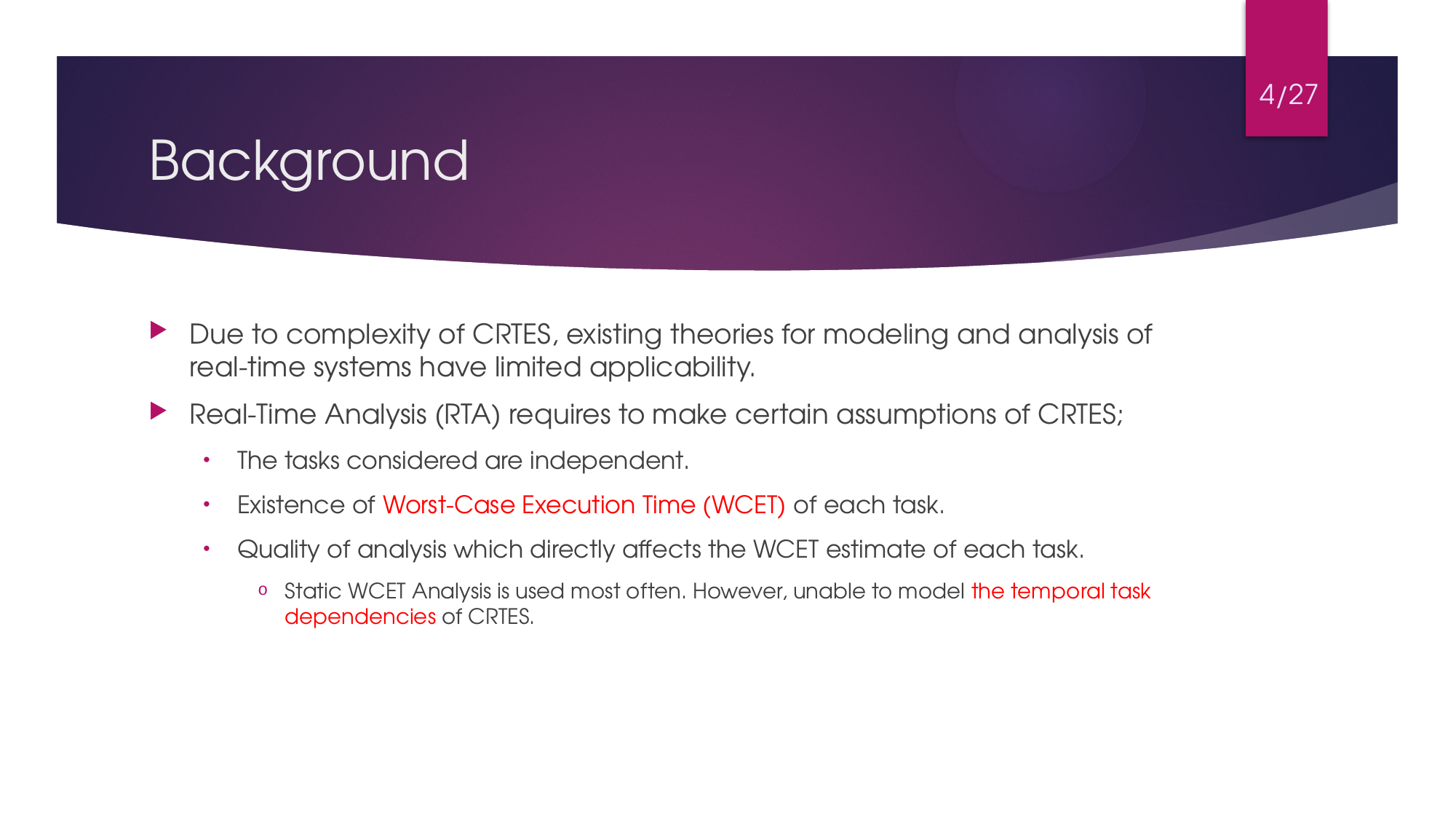

4/27
# Background
Due to complexity of CRTES, existing theories for modeling and analysis of real-time systems have limited applicability.
Real-Time Analysis (RTA) requires to make certain assumptions of CRTES;
The tasks considered are independent.
Existence of Worst-Case Execution Time (WCET) of each task.
Quality of analysis which directly affects the WCET estimate of each task.
Static WCET Analysis is used most often. However, unable to model the temporal task dependencies of CRTES.